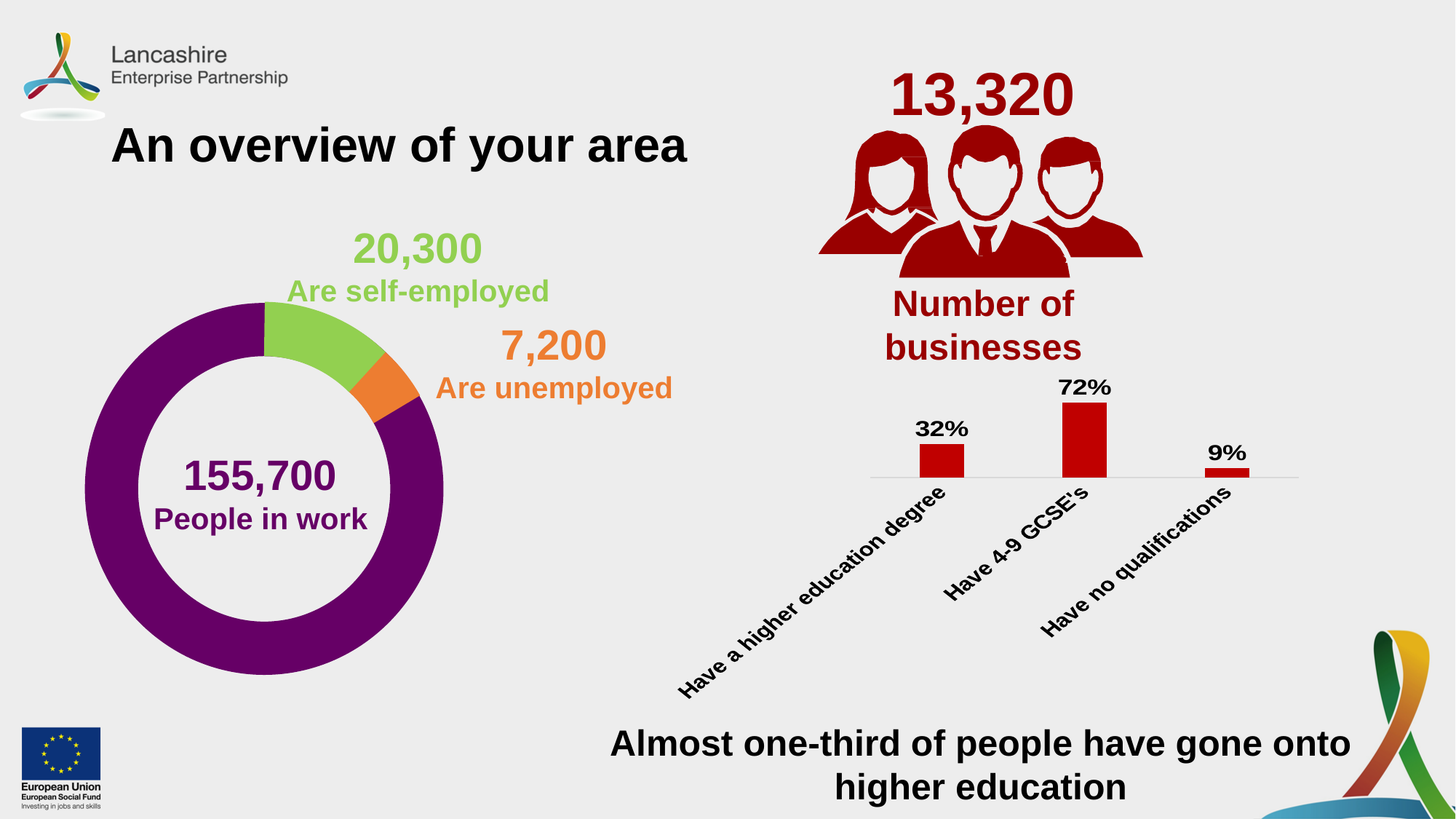

13,320

# An overview of your area

20,300
Are self-employed
Number of businesses

7,200
Are unemployed

### Chart

| Category |  |
|---|---|
| Have a higher education degree | 0.32 |
| Have 4-9 GCSE's | 0.72 |
| Have no qualifications | 0.09 |
155,700
People in work
Almost one-third of people have gone onto higher education